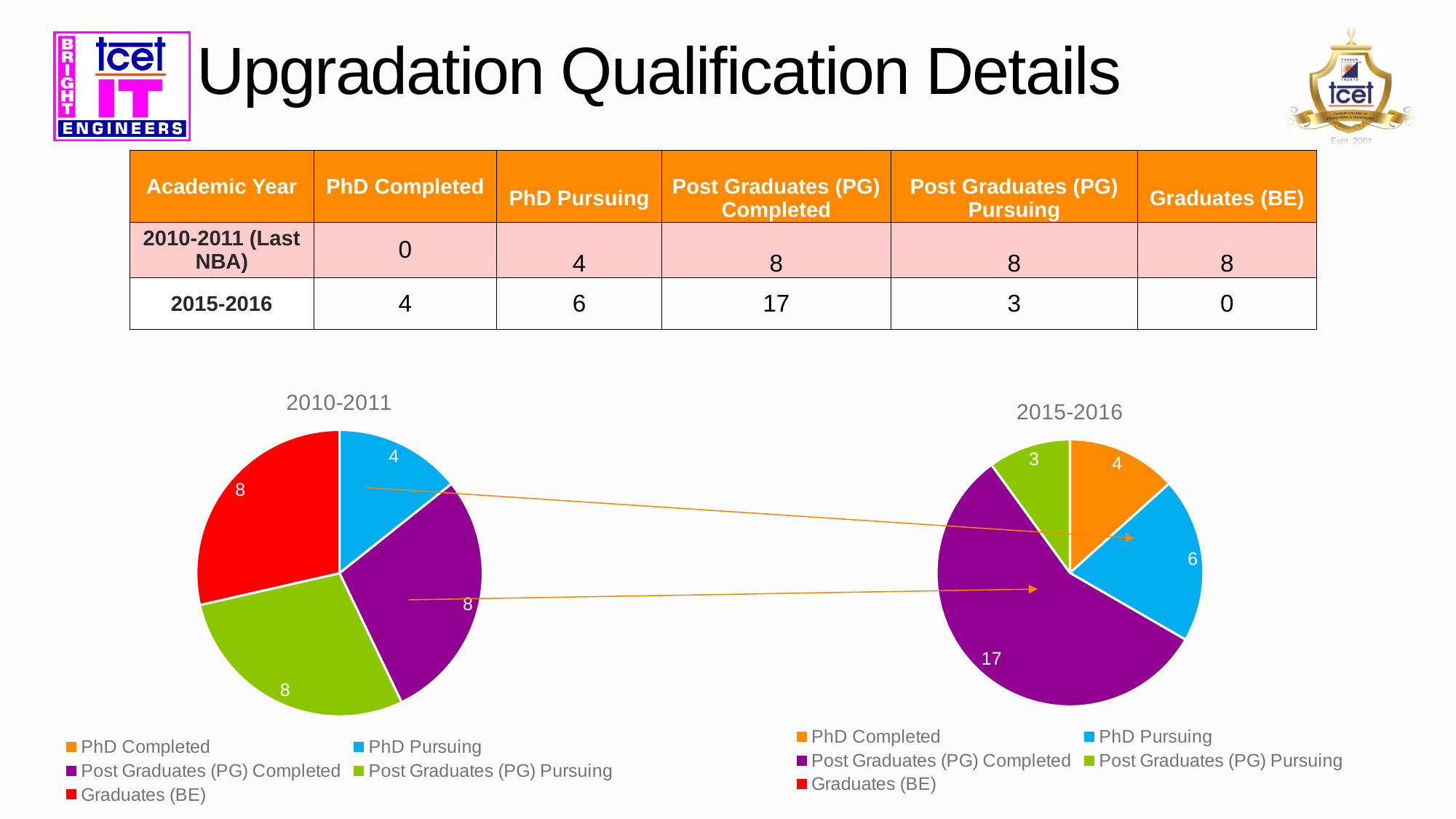

# Upgradation Qualification Details
| Academic Year | PhD Completed | PhD Pursuing | Post Graduates (PG) Completed | Post Graduates (PG) Pursuing | Graduates (BE) |
| --- | --- | --- | --- | --- | --- |
| 2010-2011 (Last NBA) | 0 | 4 | 8 | 8 | 8 |
| 2015-2016 | 4 | 6 | 17 | 3 | 0 |

### Chart:

| Category | 2010-2011 |
|---|---|
| PhD Completed | 0.0 |
| PhD Pursuing | 4.0 |
| Post Graduates (PG) Completed | 8.0 |
| Post Graduates (PG) Pursuing | 8.0 |
| Graduates (BE) | 8.0 |

### Chart:

| Category | 2015-2016 |
|---|---|
| PhD Completed | 4.0 |
| PhD Pursuing | 6.0 |
| Post Graduates (PG) Completed | 17.0 |
| Post Graduates (PG) Pursuing | 3.0 |
| Graduates (BE) | 0.0 |